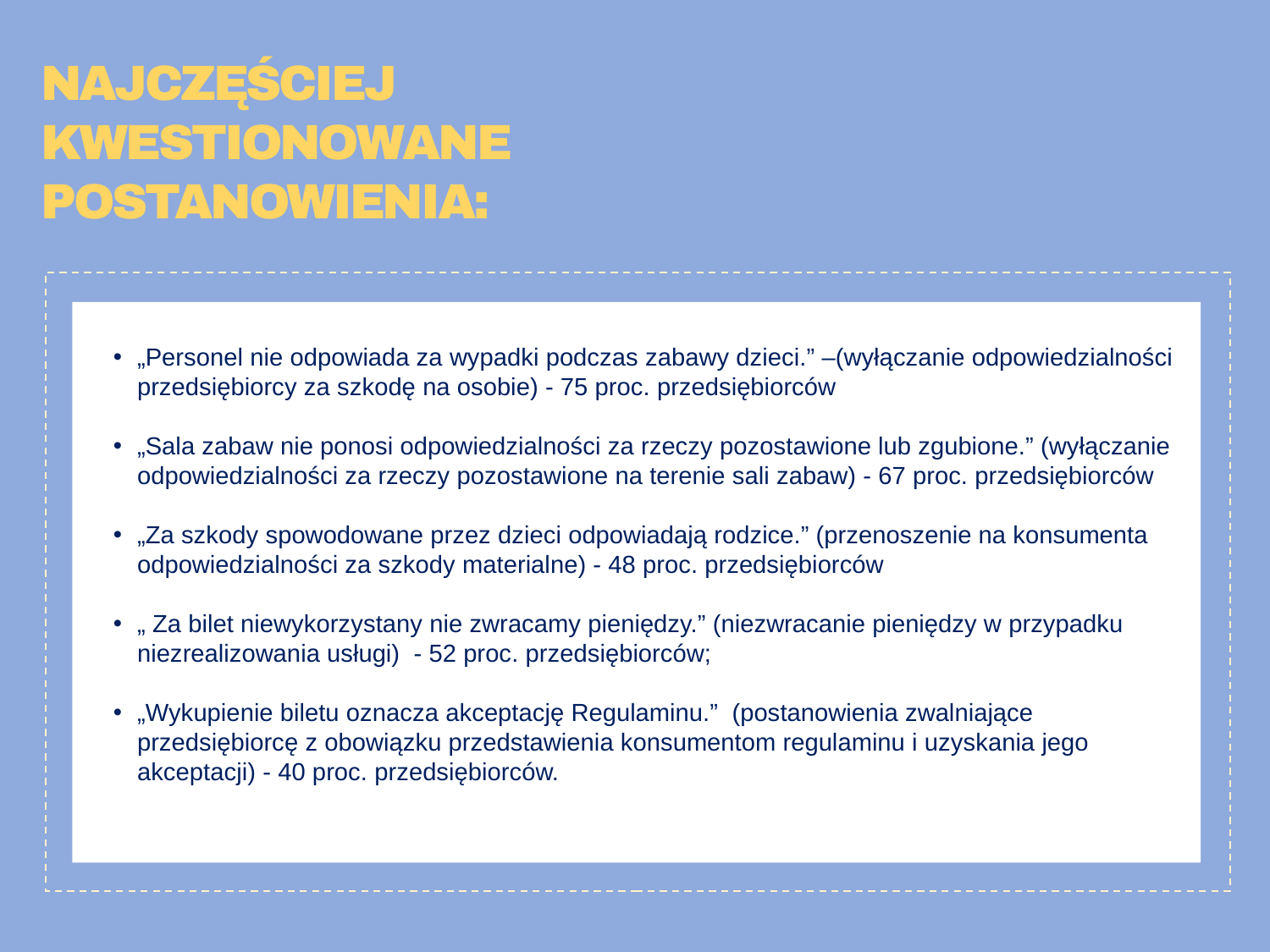

NAJCZĘŚCIEJ KWESTIONOWANE POSTANOWIENIA:

„Personel nie odpowiada za wypadki podczas zabawy dzieci.” –(wyłączanie odpowiedzialności przedsiębiorcy za szkodę na osobie) - 75 proc. przedsiębiorców

„Sala zabaw nie ponosi odpowiedzialności za rzeczy pozostawione lub zgubione.” (wyłączanie odpowiedzialności za rzeczy pozostawione na terenie sali zabaw) - 67 proc. przedsiębiorców

„Za szkody spowodowane przez dzieci odpowiadają rodzice.” (przenoszenie na konsumenta odpowiedzialności za szkody materialne) - 48 proc. przedsiębiorców

„ Za bilet niewykorzystany nie zwracamy pieniędzy.” (niezwracanie pieniędzy w przypadku niezrealizowania usługi)  - 52 proc. przedsiębiorców;

„Wykupienie biletu oznacza akceptację Regulaminu.”  (postanowienia zwalniające przedsiębiorcę z obowiązku przedstawienia konsumentom regulaminu i uzyskania jego akceptacji) - 40 proc. przedsiębiorców.